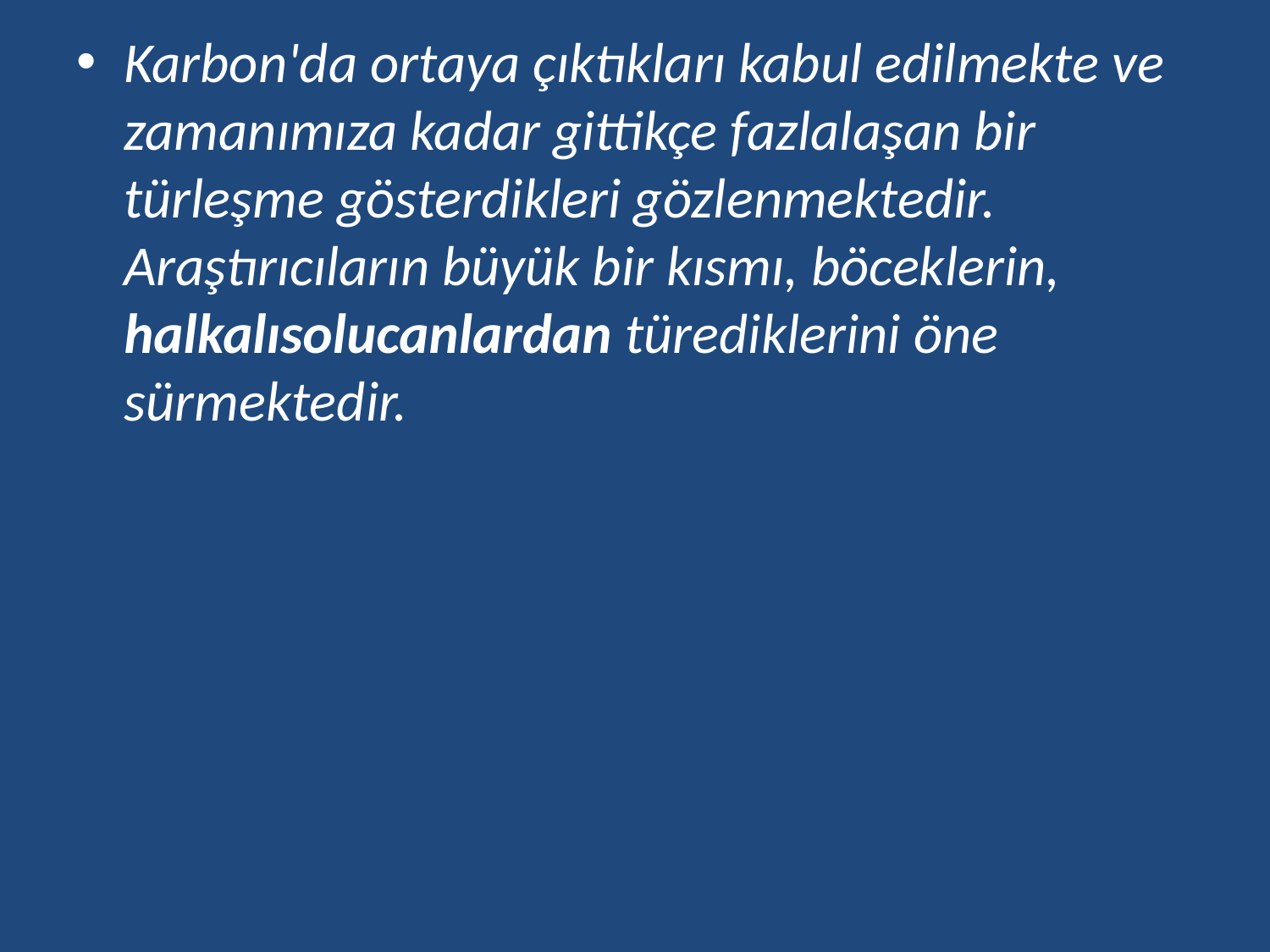

Karbon'da ortaya çıktıkları kabul edilmekte ve zamanımıza kadar gittikçe fazlalaşan bir türleşme gösterdikleri gözlenmektedir. Araştırıcıların büyük bir kısmı, böceklerin, halkalısolucanlardan türediklerini öne sürmektedir.